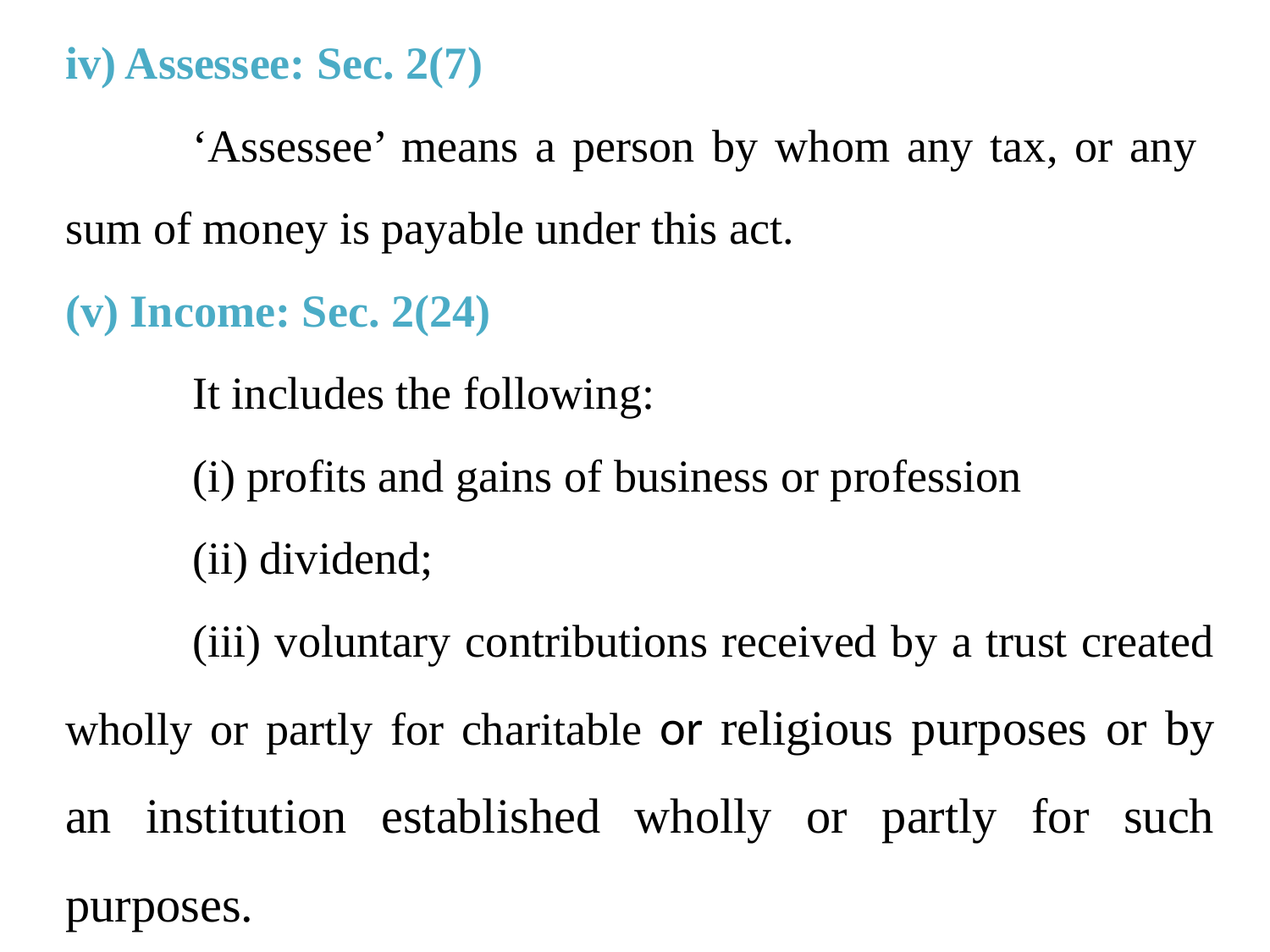

iv) Assessee: Sec. 2(7)
	‘Assessee’ means a person by whom any tax, or any  sum of money is payable under this act.
(v) Income: Sec. 2(24)
	It includes the following:
	(i) profits and gains of business or profession
	(ii) dividend;
	(iii) voluntary contributions received by a trust created wholly or partly for charitable or religious purposes or by an institution established wholly or partly for such purposes.